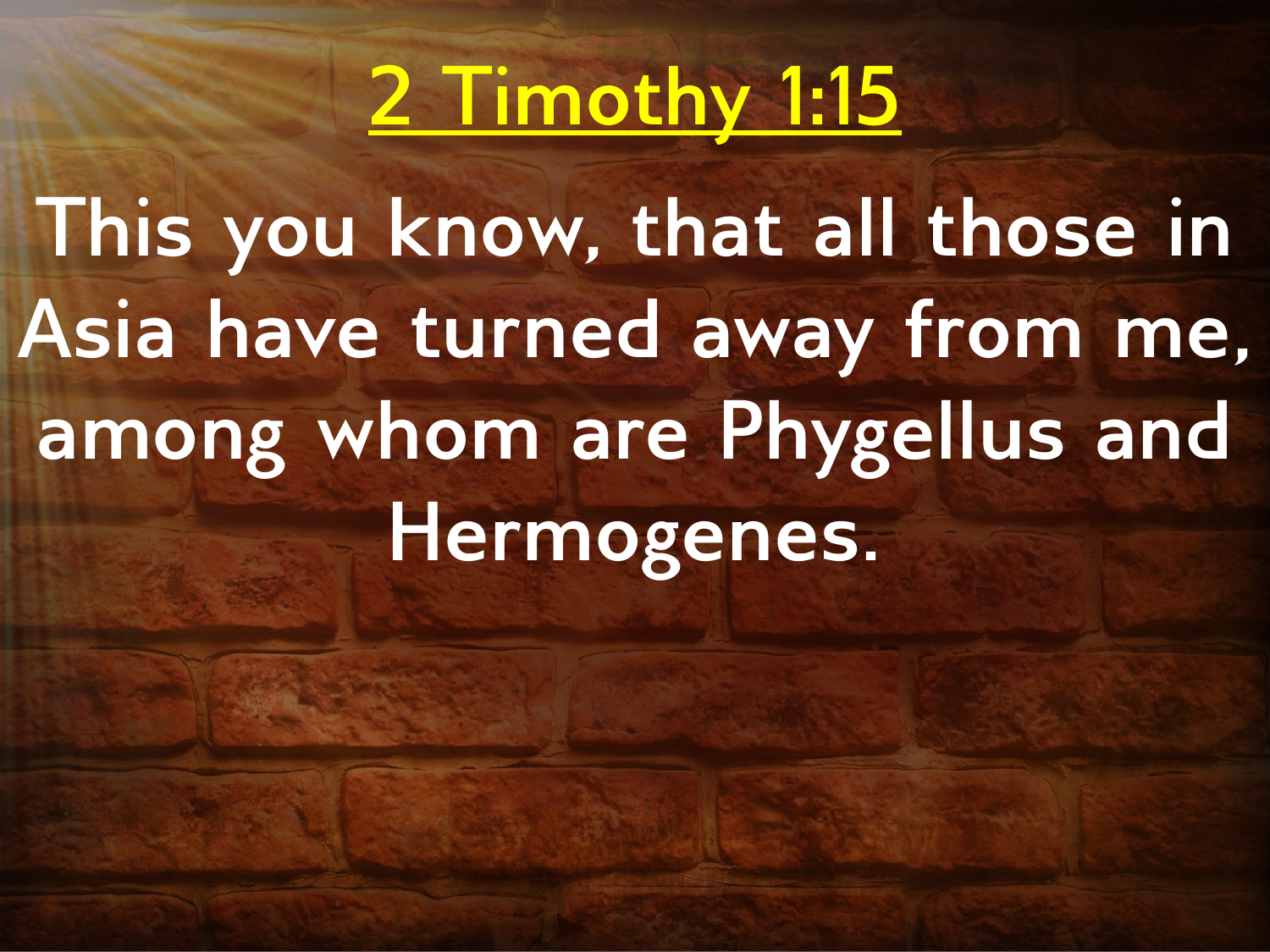

2 Timothy 1:15

This you know, that all those in Asia have turned away from me, among whom are Phygellus and Hermogenes.